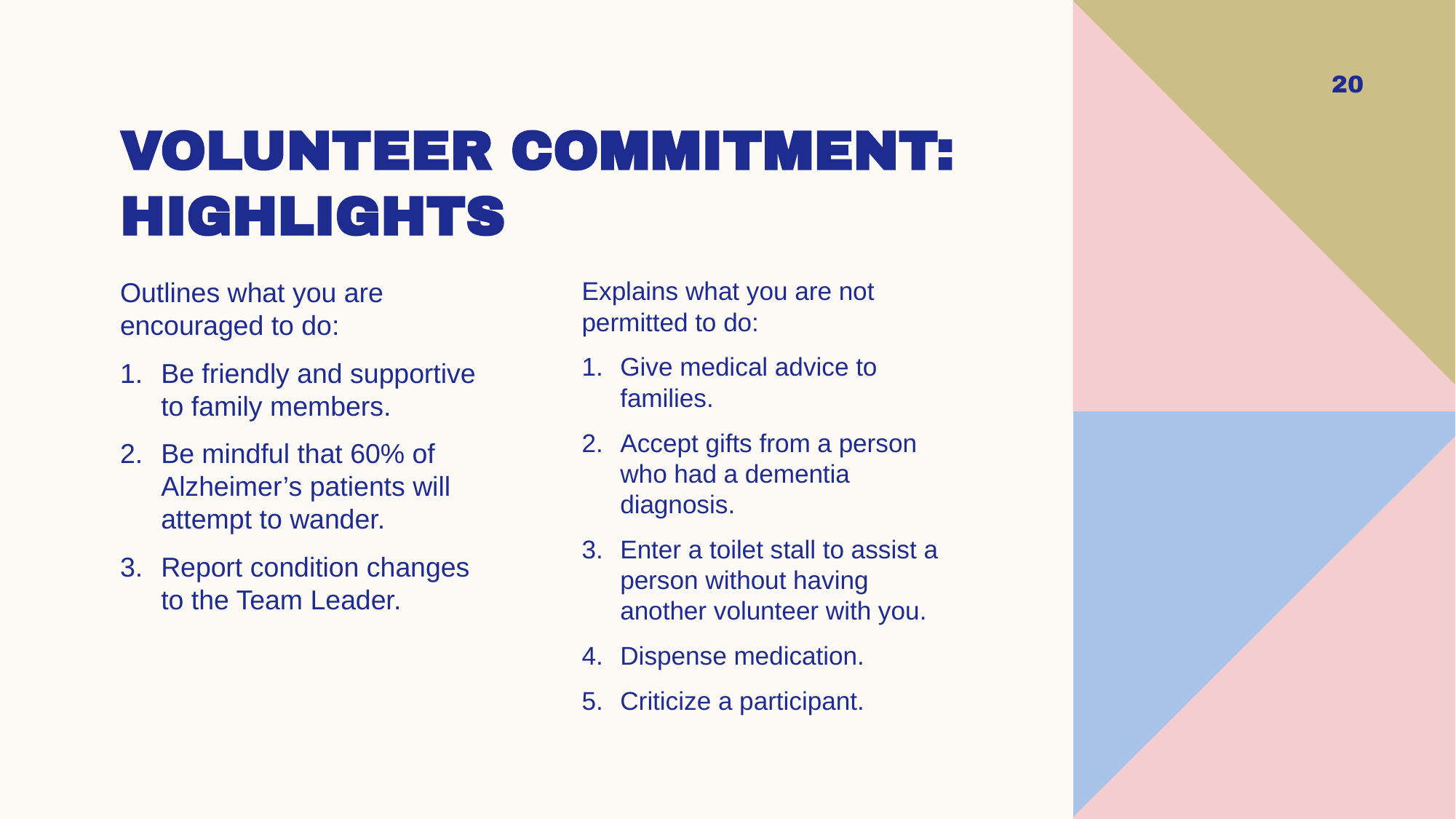

20
# Volunteer commitment: highlights
Outlines what you are encouraged to do:
Be friendly and supportive to family members.
Be mindful that 60% of Alzheimer’s patients will attempt to wander.
Report condition changes to the Team Leader.
Explains what you are not permitted to do:
Give medical advice to families.
Accept gifts from a person who had a dementia diagnosis.
Enter a toilet stall to assist a person without having another volunteer with you.
Dispense medication.
Criticize a participant.